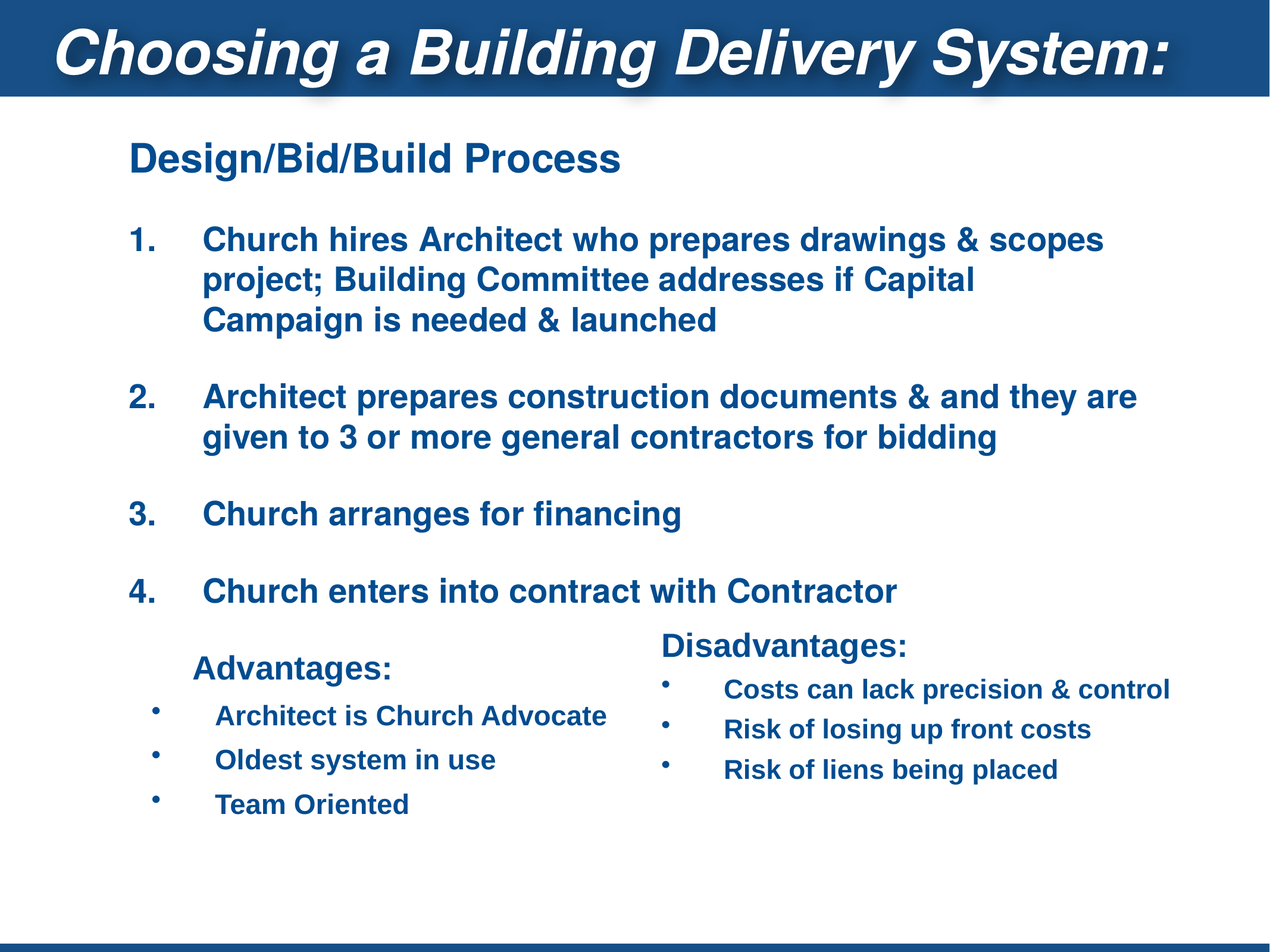

Choosing a Building Delivery System:
Design/Bid/Build Process
Church hires Architect who prepares drawings & scopes project; Building Committee addresses if Capital Campaign is needed & launched
Architect prepares construction documents & and they are given to 3 or more general contractors for bidding
Church arranges for financing
Church enters into contract with Contractor
	Advantages:
Architect is Church Advocate
Oldest system in use
Team Oriented
Disadvantages:
Costs can lack precision & control
Risk of losing up front costs
Risk of liens being placed